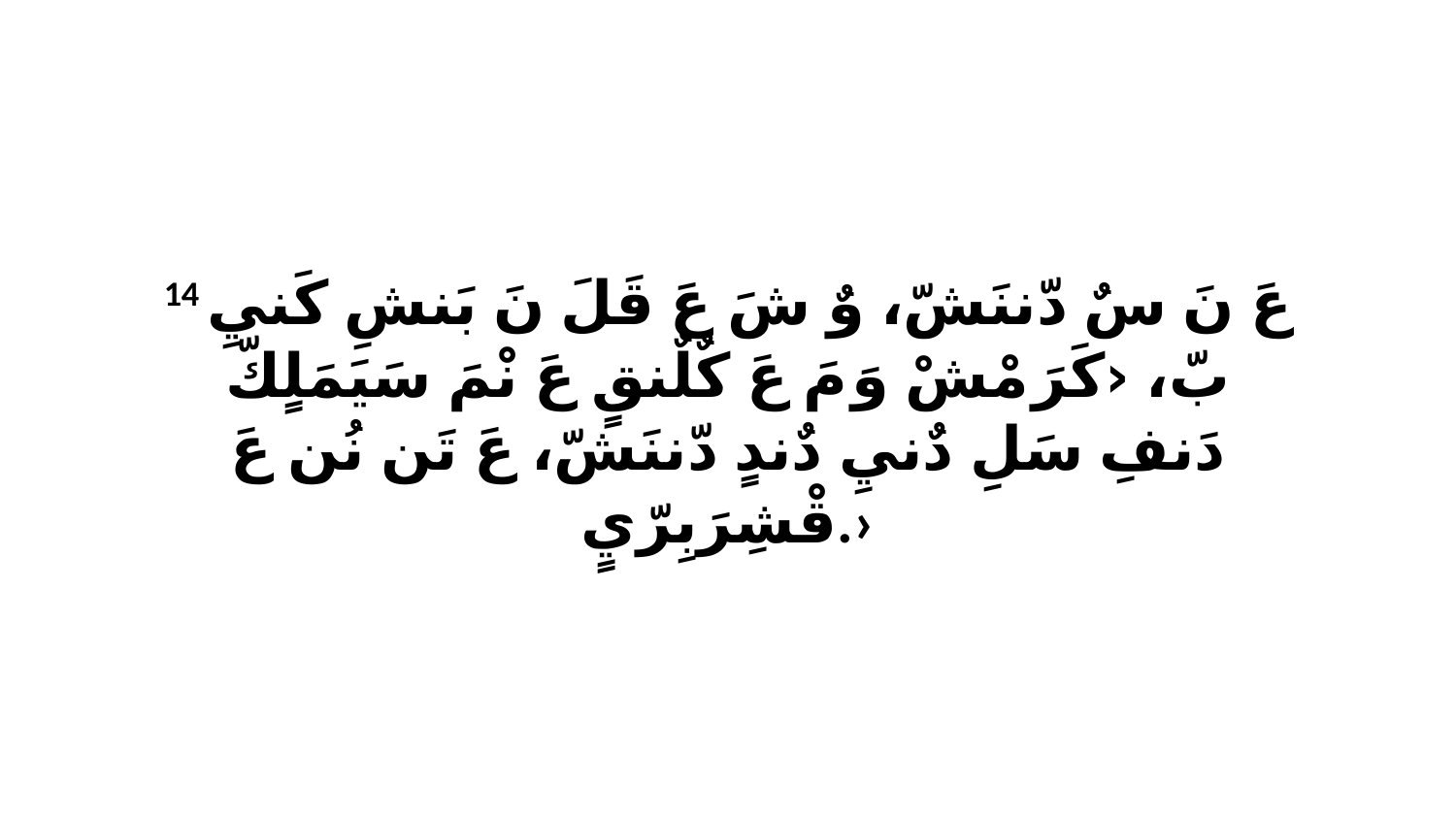

14 عَ نَ سٌ دّننَشّ، وٌ شَ عَ قَلَ نَ بَنشِ كَنيِ بّ، ‹كَرَ مْشْ وَ مَ عَ كٌلٌنقٍ عَ نْمَ سَيَمَلٍكّ دَنفِ سَلِ دٌنيِ دٌندٍ دّننَشّ، عَ تَن نُن عَ قْشِرَبِرّيٍ.›